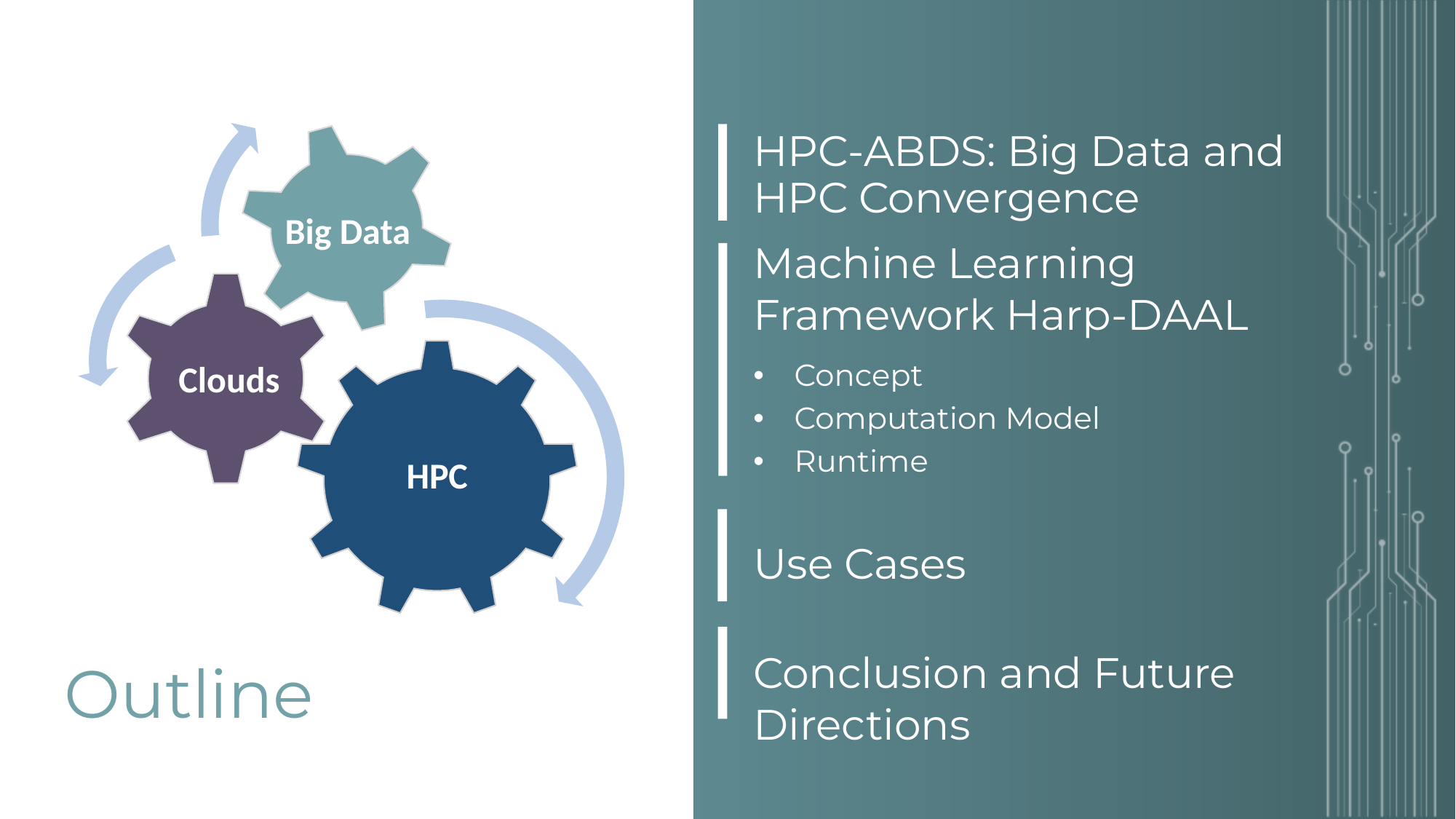

Big Data

Clouds

HPC
HPC-ABDS: Big Data and HPC Convergence
Machine Learning Framework Harp-DAAL
Concept
Computation Model
Runtime

Use Cases

Conclusion and Future Directions

Outline